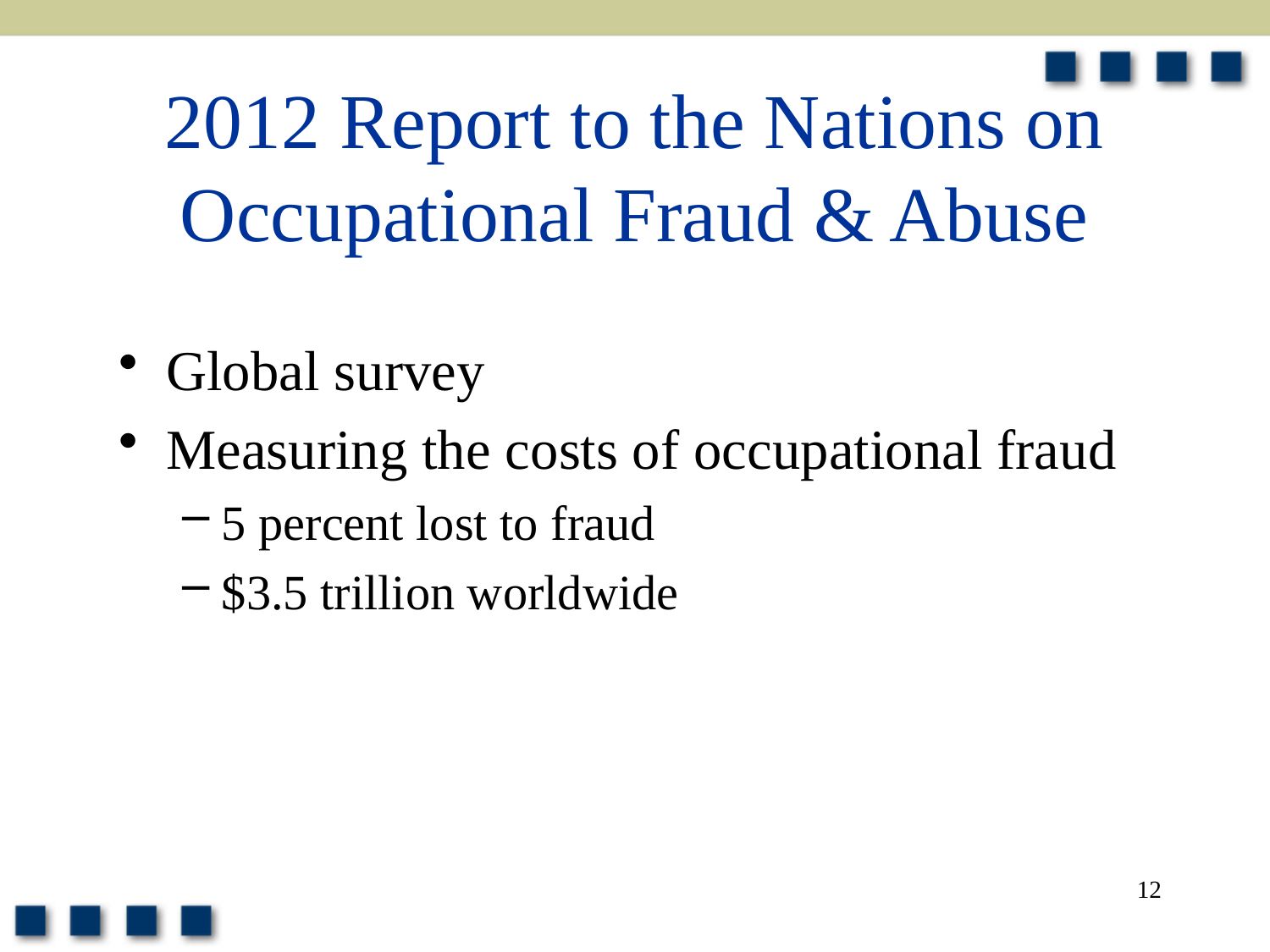

# 2012 Report to the Nations on Occupational Fraud & Abuse
Global survey
Measuring the costs of occupational fraud
5 percent lost to fraud
$3.5 trillion worldwide

12